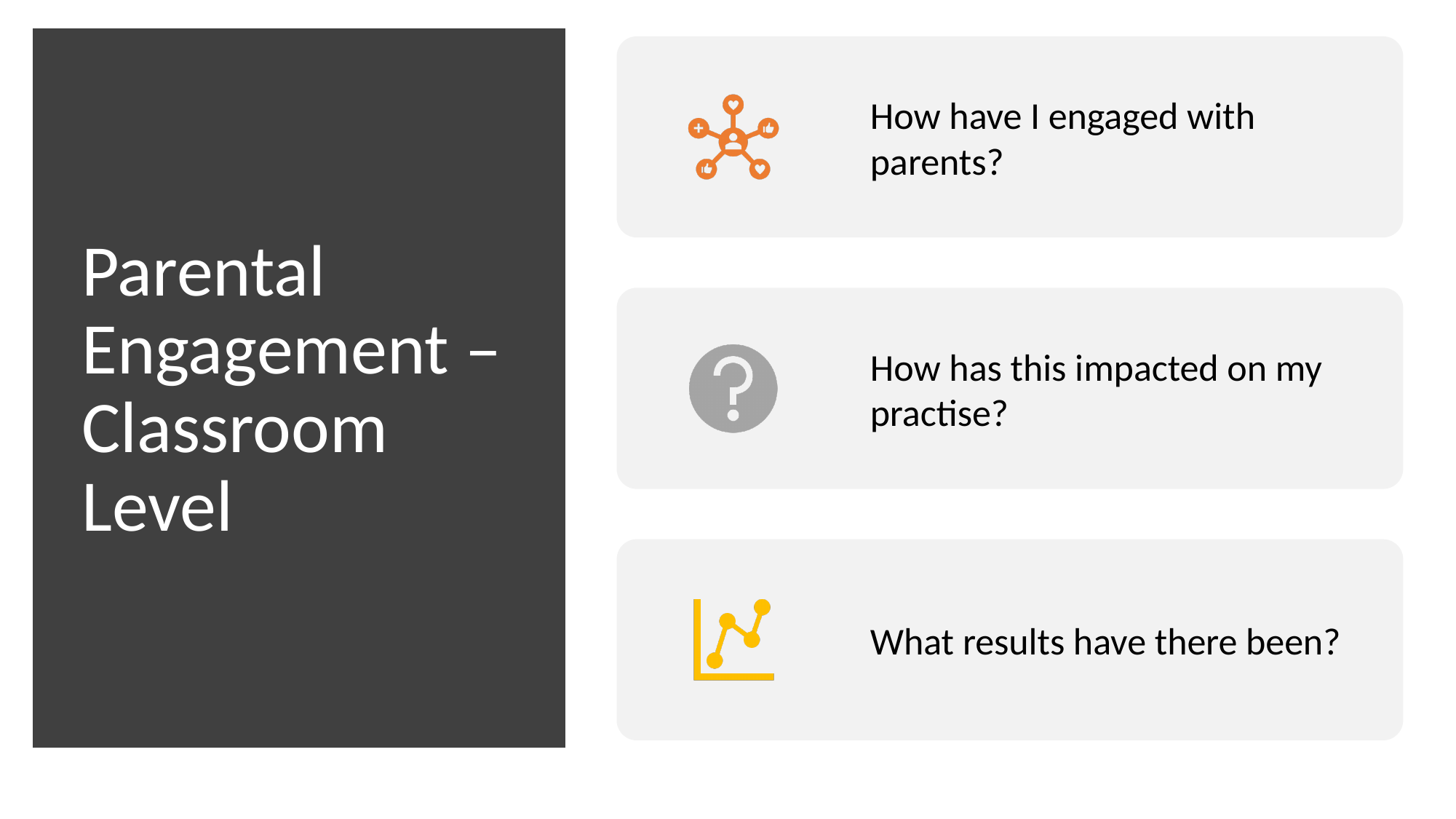

How have I engaged with parents?
How has this impacted on my practise?
What results have there been?
# Parental Engagement – Classroom Level